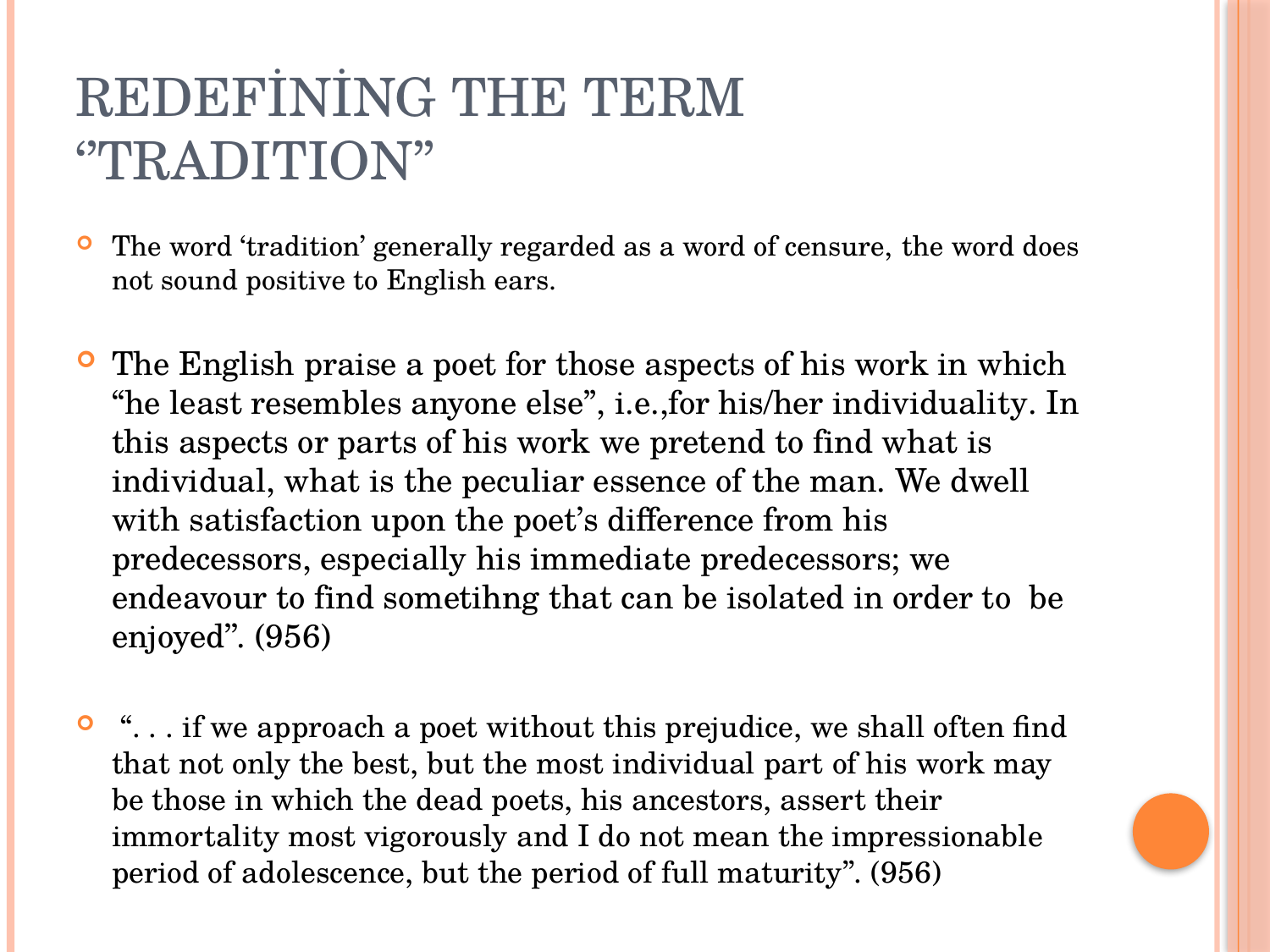

# Redefining the term ‘’TRADITION’’
The word ‘tradition’ generally regarded as a word of censure, the word does not sound positive to English ears.

The English praise a poet for those aspects of his work in which “he least resembles anyone else”, i.e.,for his/her individuality. In this aspects or parts of his work we pretend to find what is individual, what is the peculiar essence of the man. We dwell with satisfaction upon the poet’s difference from his predecessors, especially his immediate predecessors; we endeavour to find sometihng that can be isolated in order to  be enjoyed’’. (956)

 “. . . if we approach a poet without this prejudice, we shall often find that not only the best, but the most individual part of his work may be those in which the dead poets, his ancestors, assert their immortality most vigorously and I do not mean the impressionable period of adolescence, but the period of full maturity’’. (956)